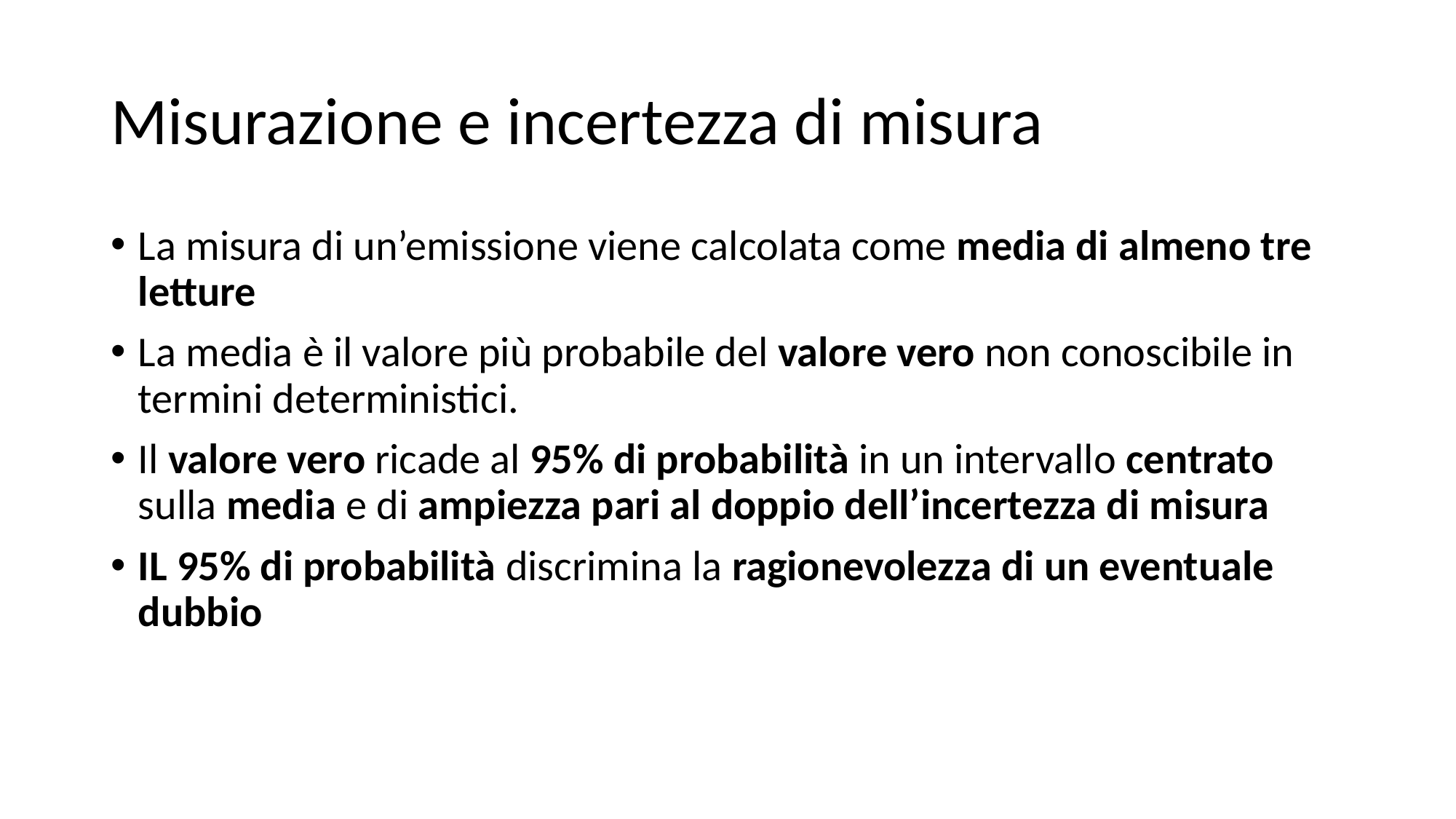

# Misurazione e incertezza di misura
La misura di un’emissione viene calcolata come media di almeno tre letture
La media è il valore più probabile del valore vero non conoscibile in termini deterministici.
Il valore vero ricade al 95% di probabilità in un intervallo centrato sulla media e di ampiezza pari al doppio dell’incertezza di misura
IL 95% di probabilità discrimina la ragionevolezza di un eventuale dubbio